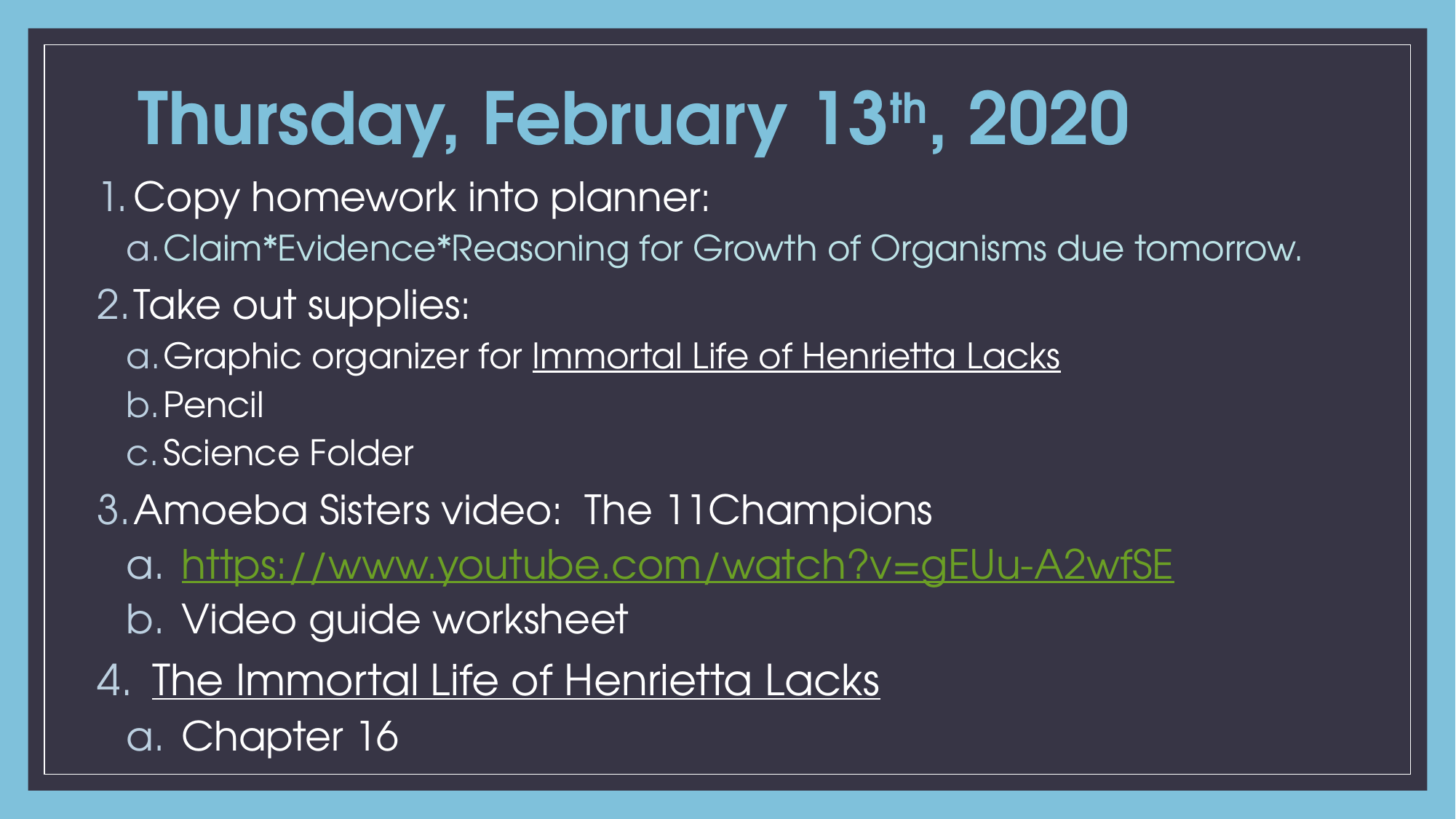

# Thursday, February 13th, 2020
Copy homework into planner:
Claim*Evidence*Reasoning for Growth of Organisms due tomorrow.
Take out supplies:
Graphic organizer for Immortal Life of Henrietta Lacks
Pencil
Science Folder
Amoeba Sisters video:  The 11Champions
https://www.youtube.com/watch?v=gEUu-A2wfSE
Video guide worksheet
The Immortal Life of Henrietta Lacks
Chapter 16